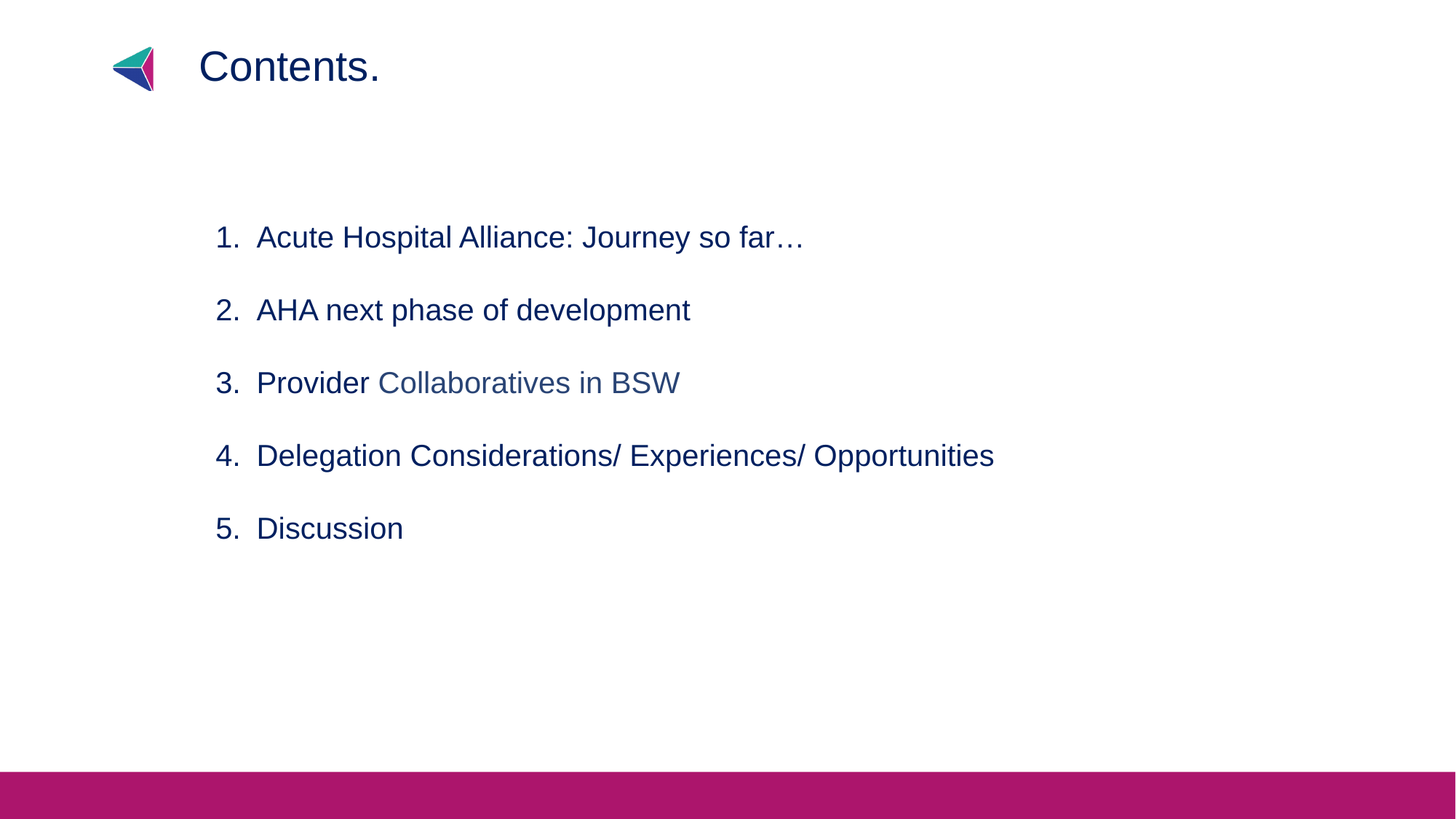

Contents.

Acute Hospital Alliance: Journey so far…

AHA next phase of development

Provider Collaboratives in BSW

Delegation Considerations/ Experiences/ Opportunities

Discussion